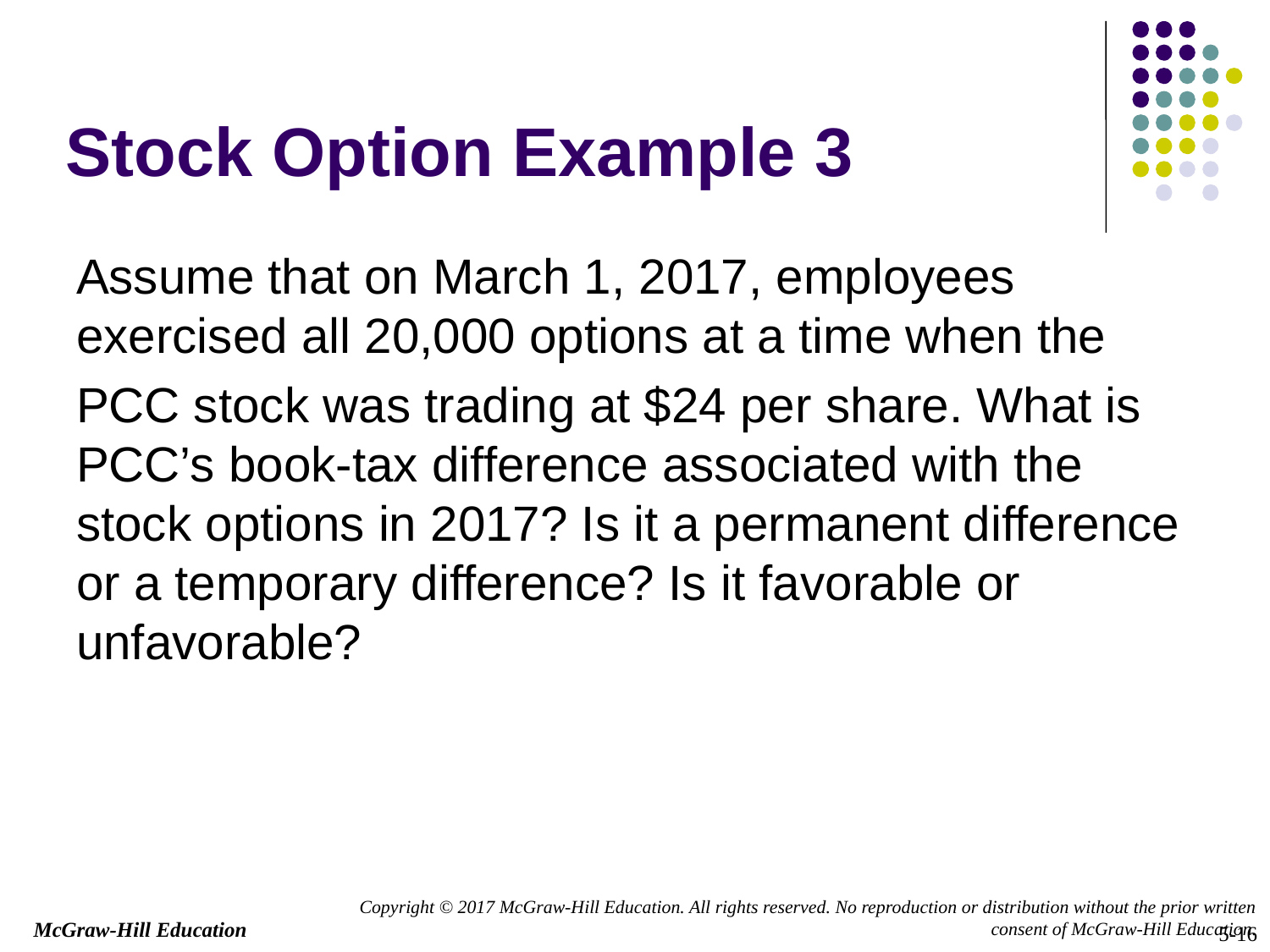

# Stock Option Example 3
Assume that on March 1, 2017, employees exercised all 20,000 options at a time when the
PCC stock was trading at $24 per share. What is PCC’s book-tax difference associated with the stock options in 2017? Is it a permanent difference or a temporary difference? Is it favorable or unfavorable?
5-16